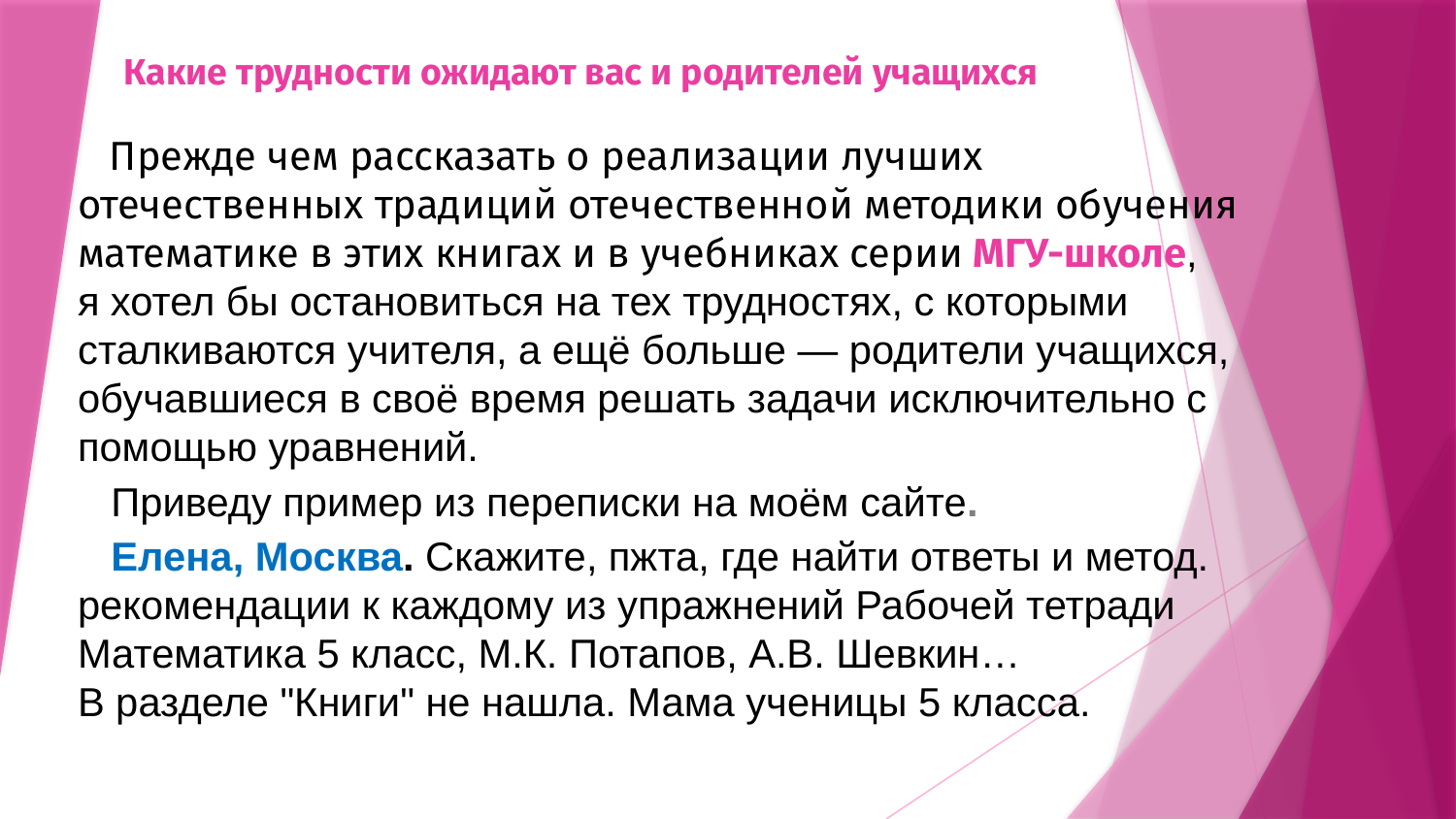

# Какие трудности ожидают вас и родителей учащихся
   Прежде чем рассказать о реализации лучших отечественных традиций отечественной методики обучения математике в этих книгах и в учебниках серии МГУ-школе,
я хотел бы остановиться на тех трудностях, с которыми сталкиваются учителя, а ещё больше — родители учащихся, обучавшиеся в своё время решать задачи исключительно с помощью уравнений.
   Приведу пример из переписки на моём сайте.
   Елена, Москва. Скажите, пжта, где найти ответы и метод. рекомендации к каждому из упражнений Рабочей тетради Математика 5 класс, М.К. Потапов, А.В. Шевкин…
В разделе "Книги" не нашла. Мама ученицы 5 класса.